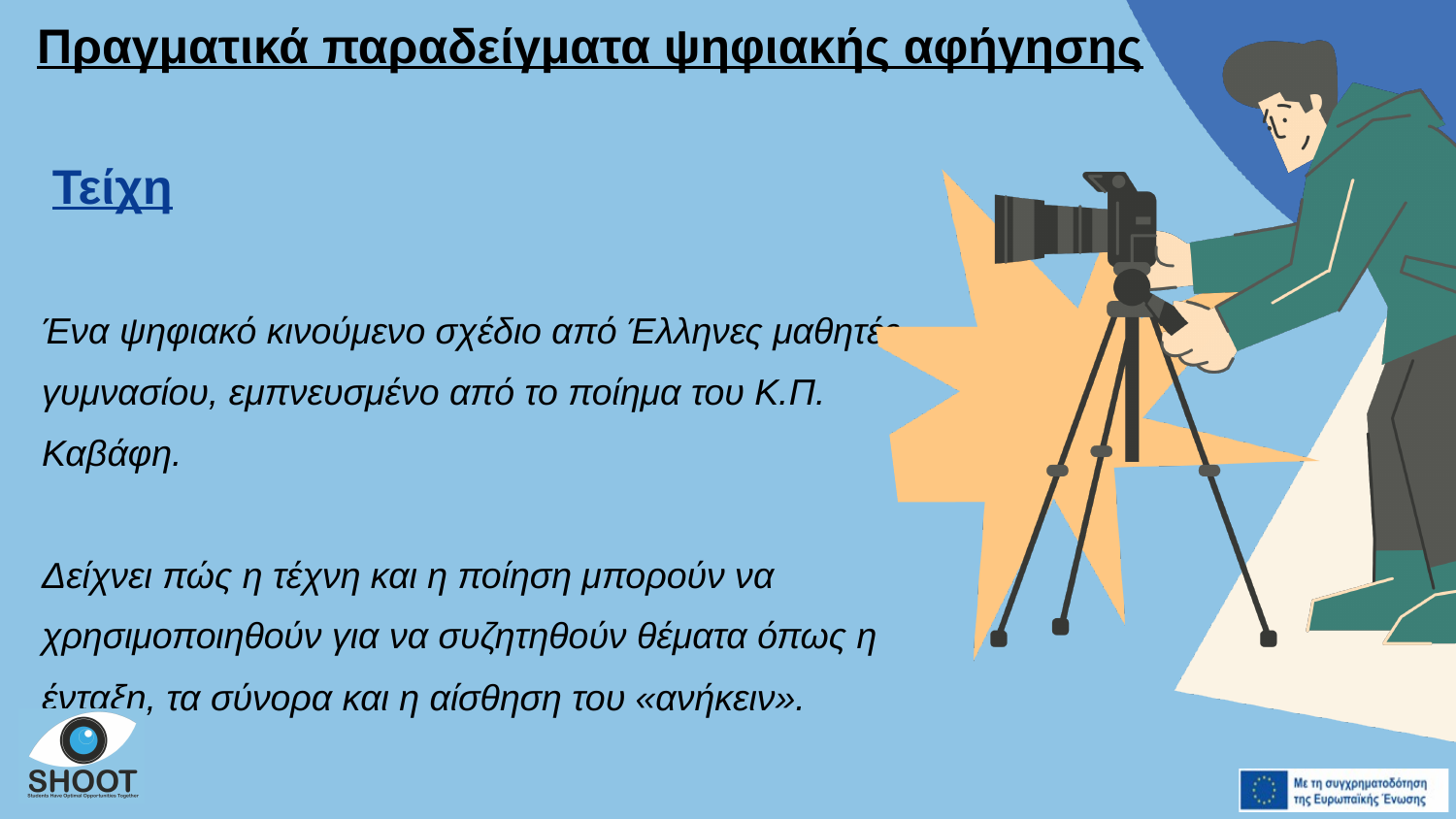

Πραγματικά παραδείγματα ψηφιακής αφήγησης

Τείχη
Ένα ψηφιακό κινούμενο σχέδιο από Έλληνες μαθητές γυμνασίου, εμπνευσμένο από το ποίημα του Κ.Π. Καβάφη.

Δείχνει πώς η τέχνη και η ποίηση μπορούν να χρησιμοποιηθούν για να συζητηθούν θέματα όπως η ένταξη, τα σύνορα και η αίσθηση του «ανήκειν».